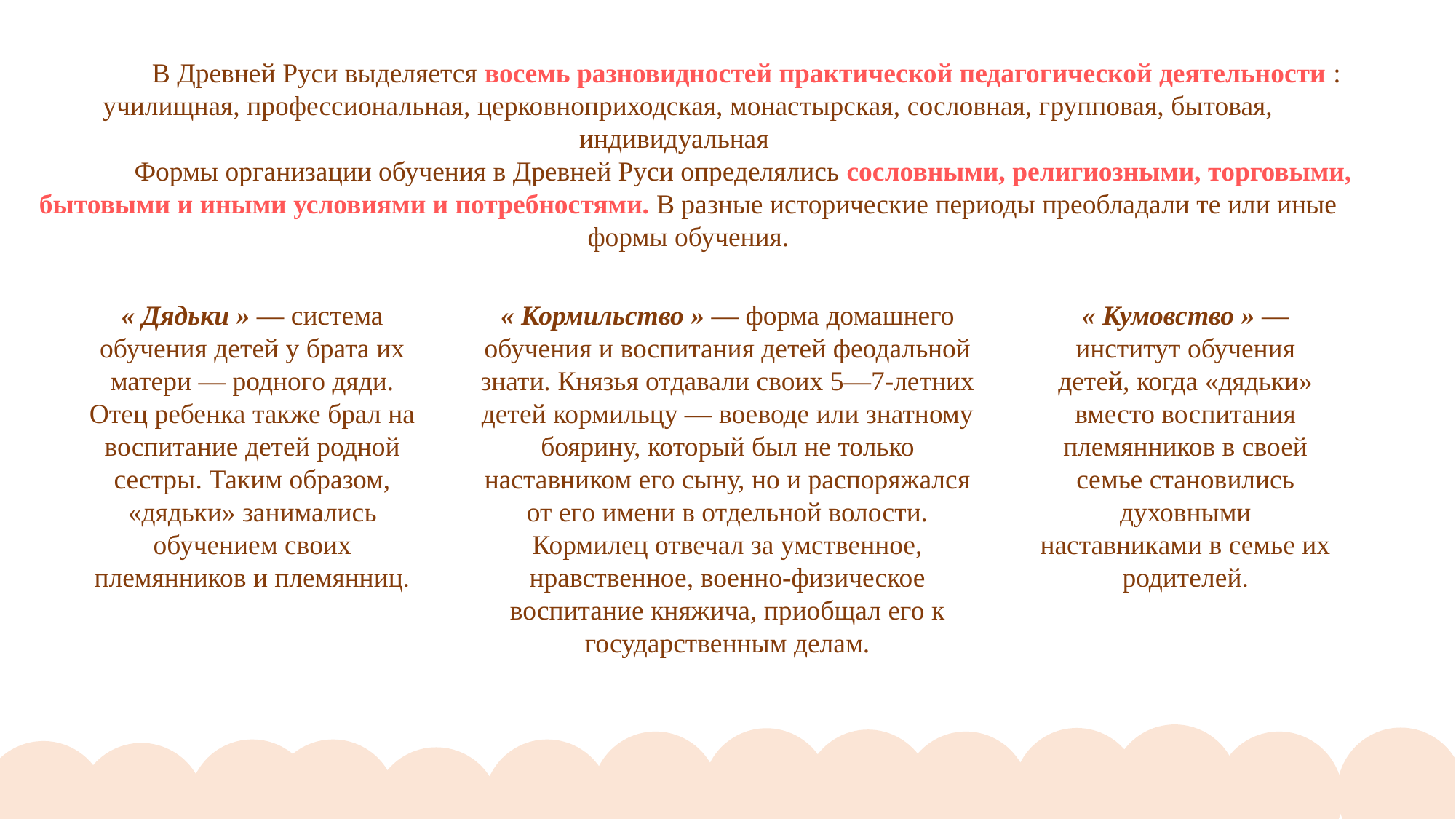

В Древней Руси выделяется восемь разновидностей практической педагогической деятельности : училищная, профессиональная, церковноприходская, монастырская, сословная, групповая, бытовая, индивидуальная
	Формы организации обучения в Древней Руси определялись сословными, религиозными, торговыми, бытовыми и иными условиями и потребностями. В разные исторические периоды преобладали те или иные формы обучения.

« Дядьки » — система обучения детей у брата их матери — родного дяди. Отец ребенка также брал на воспитание детей родной сестры. Таким образом, «дядьки» занимались обучением своих племянников и племянниц.

« Кормильство » — форма домашнего обучения и воспитания детей феодальной знати. Князья отдавали своих 5—7-летних детей кормильцу — воеводе или знатному боярину, который был не только наставником его сыну, но и распоряжался от его имени в отдельной волости. Кормилец отвечал за умственное, нравственное, военно-физическое воспитание княжича, приобщал его к государственным делам.

« Кумовство » — институт обучения детей, когда «дядьки» вместо воспитания племянников в своей семье становились духовными наставниками в семье их родителей.